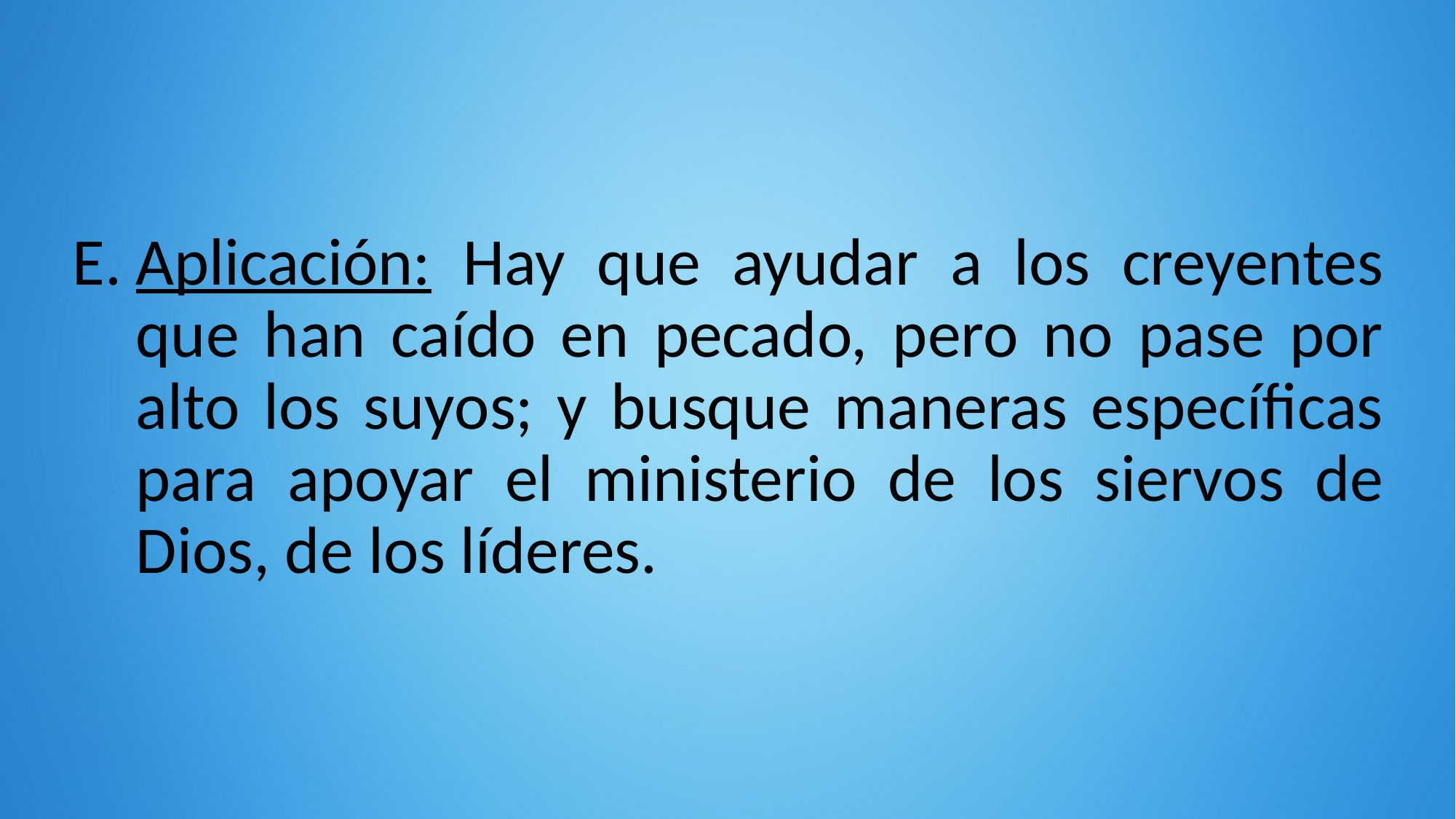

Aplicación: Hay que ayudar a los creyentes que han caído en pecado, pero no pase por alto los suyos; y busque maneras específicas para apoyar el ministerio de los siervos de Dios, de los líderes.